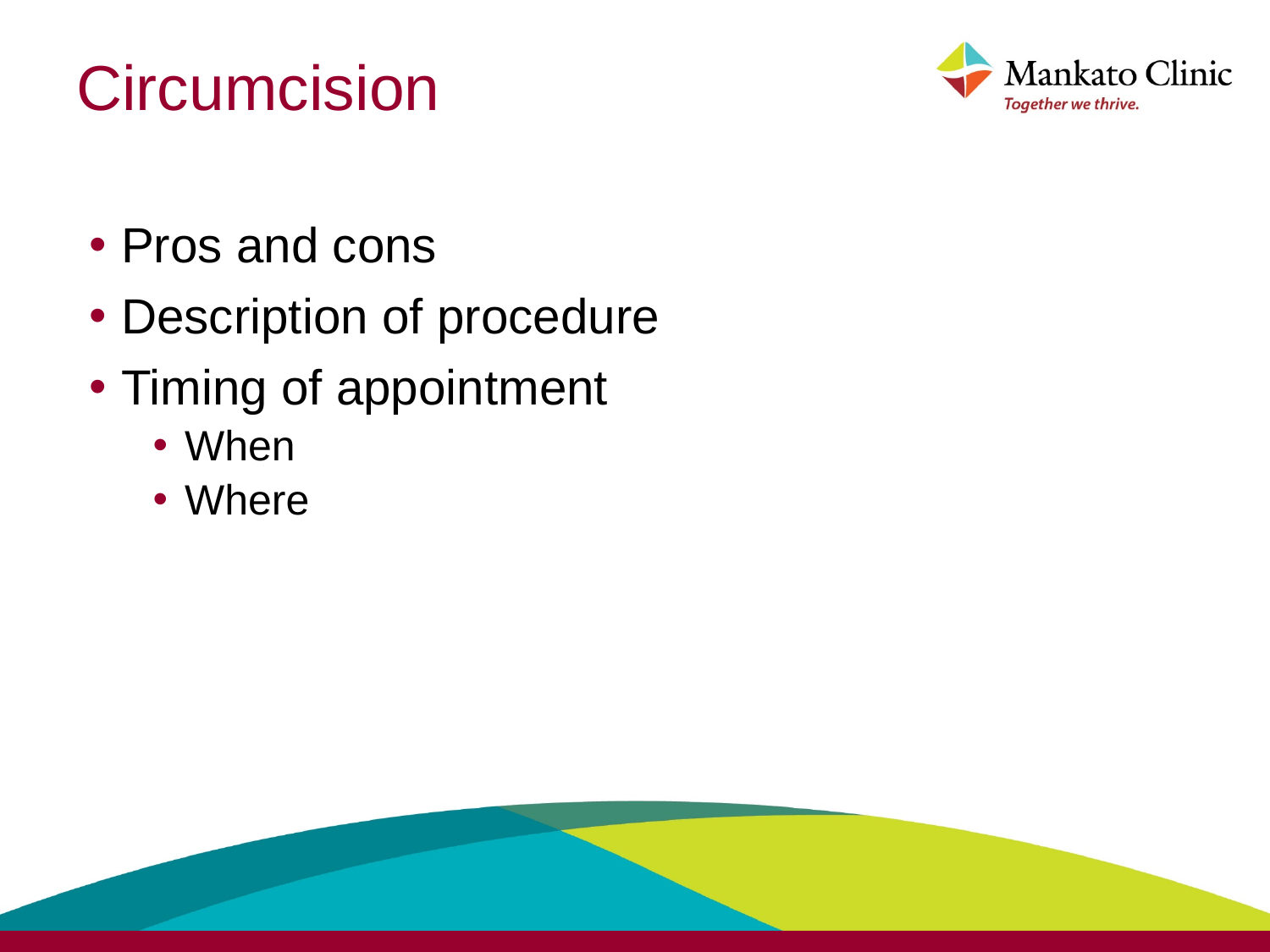

# Circumcision
Pros and cons
Description of procedure
Timing of appointment
When
Where